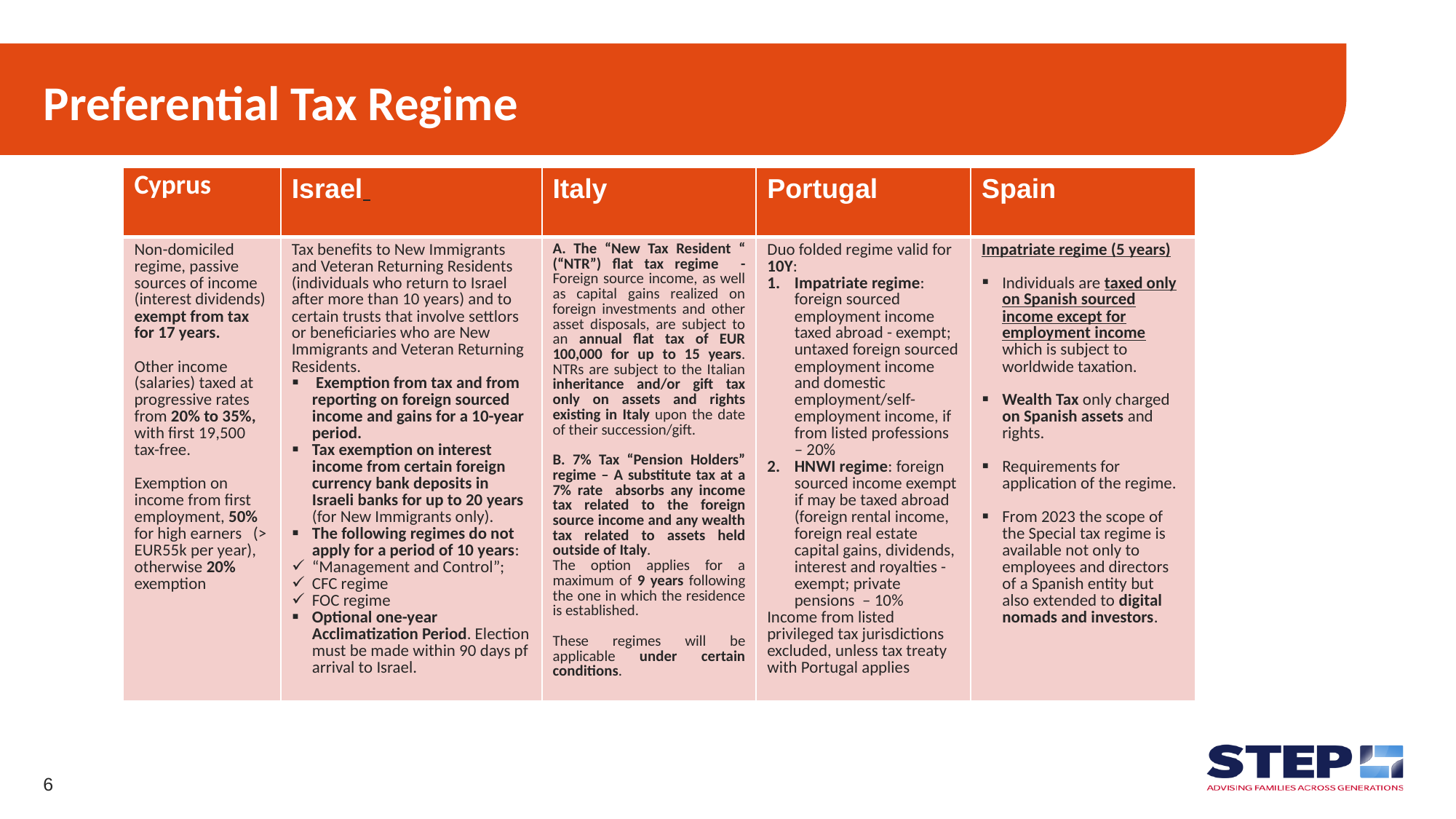

# Preferential Tax Regime
| Cyprus | Israel | Italy | Portugal | Spain |
| --- | --- | --- | --- | --- |
| Non-domiciled regime, passive sources of income (interest dividends) exempt from tax for 17 years. Other income (salaries) taxed at progressive rates from 20% to 35%, with first 19,500 tax-free. Exemption on income from first employment, 50% for high earners (> EUR55k per year), otherwise 20% exemption | Tax benefits to New Immigrants and Veteran Returning Residents (individuals who return to Israel after more than 10 years) and to certain trusts that involve settlors or beneficiaries who are New Immigrants and Veteran Returning Residents. Exemption from tax and from reporting on foreign sourced income and gains for a 10-year period. Tax exemption on interest income from certain foreign currency bank deposits in Israeli banks for up to 20 years (for New Immigrants only). The following regimes do not apply for a period of 10 years: “Management and Control”; CFC regime FOC regime Optional one-year Acclimatization Period. Election must be made within 90 days pf arrival to Israel. | A. The “New Tax Resident “ (“NTR”) flat tax regime - Foreign source income, as well as capital gains realized on foreign investments and other asset disposals, are subject to an annual flat tax of EUR 100,000 for up to 15 years. NTRs are subject to the Italian inheritance and/or gift tax only on assets and rights existing in Italy upon the date of their succession/gift. B. 7% Tax “Pension Holders” regime – A substitute tax at a 7% rate absorbs any income tax related to the foreign source income and any wealth tax related to assets held outside of Italy. The option applies for a maximum of 9 years following the one in which the residence is established. These regimes will be applicable under certain conditions. | Duo folded regime valid for 10Y: Impatriate regime: foreign sourced employment income taxed abroad - exempt; untaxed foreign sourced employment income and domestic employment/self-employment income, if from listed professions – 20% HNWI regime: foreign sourced income exempt if may be taxed abroad (foreign rental income, foreign real estate capital gains, dividends, interest and royalties - exempt; private pensions – 10% Income from listed privileged tax jurisdictions excluded, unless tax treaty with Portugal applies | Impatriate regime (5 years) Individuals are taxed only on Spanish sourced income except for employment income which is subject to worldwide taxation. Wealth Tax only charged on Spanish assets and rights. Requirements for application of the regime. From 2023 the scope of the Special tax regime is available not only to employees and directors of a Spanish entity but also extended to digital nomads and investors. |
6